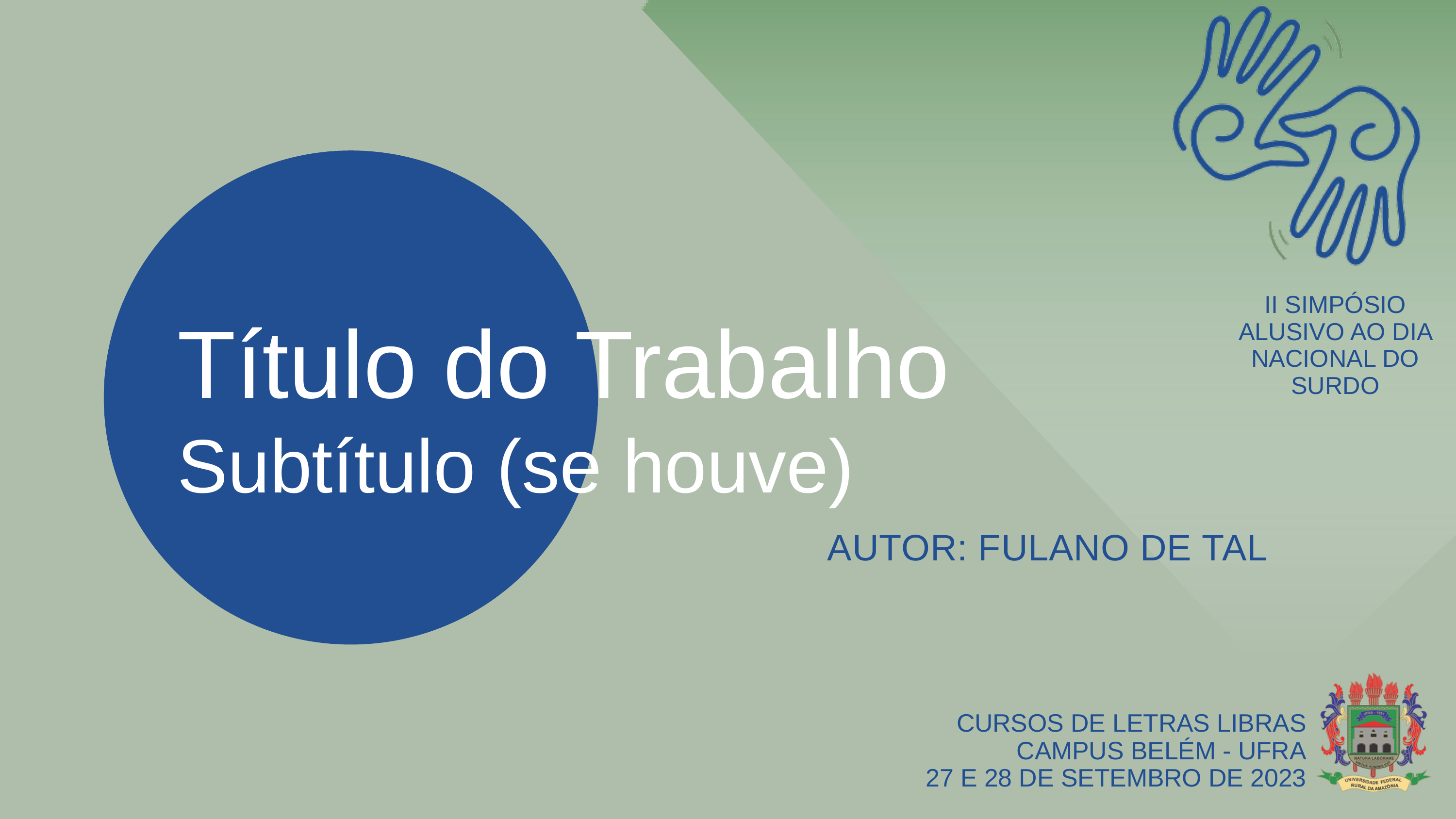

II SIMPÓSIO ALUSIVO AO DIA NACIONAL DO SURDO
Título do Trabalho
Subtítulo (se houve)
AUTOR: FULANO DE TAL

CURSOS DE LETRAS LIBRAS
CAMPUS BELÉM - UFRA
27 E 28 DE SETEMBRO DE 2023